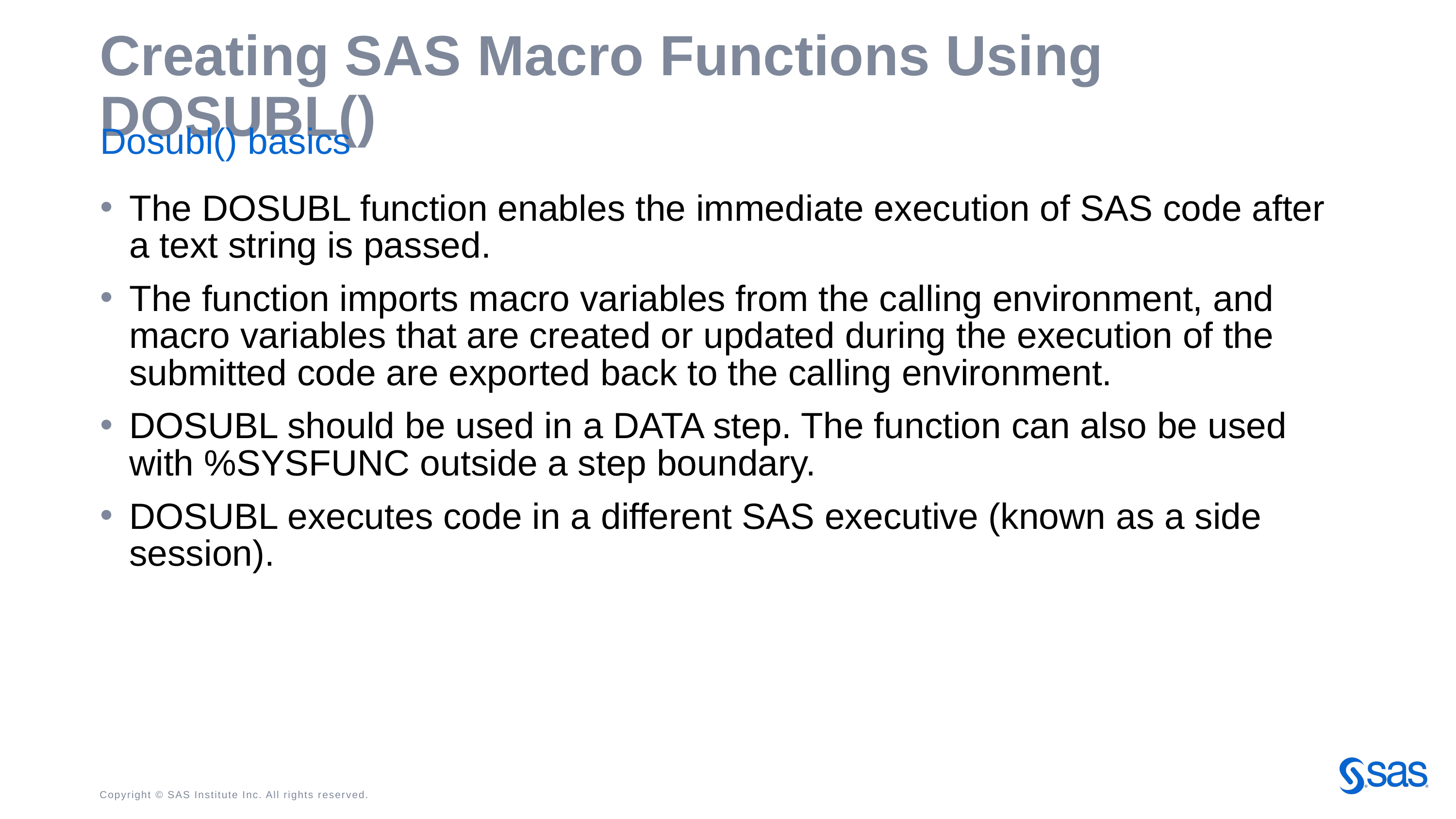

# Creating SAS Macro Functions Using DOSUBL()
Dosubl() basics
The DOSUBL function enables the immediate execution of SAS code after a text string is passed.
The function imports macro variables from the calling environment, and macro variables that are created or updated during the execution of the submitted code are exported back to the calling environment.
DOSUBL should be used in a DATA step. The function can also be used with %SYSFUNC outside a step boundary.
DOSUBL executes code in a different SAS executive (known as a side session).